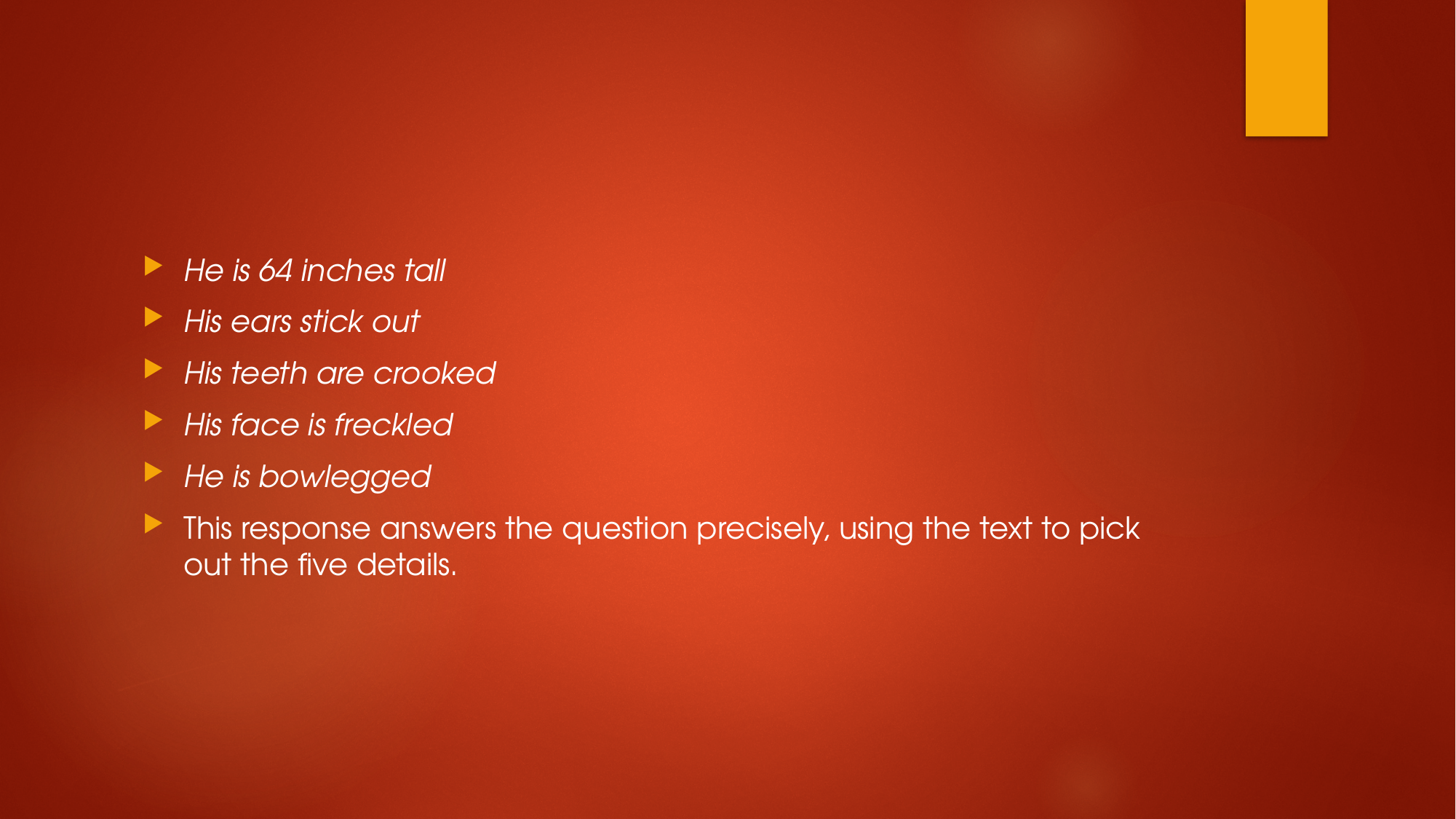

#
He is 64 inches tall
His ears stick out
His teeth are crooked
His face is freckled
He is bowlegged
This response answers the question precisely, using the text to pick out the five details.